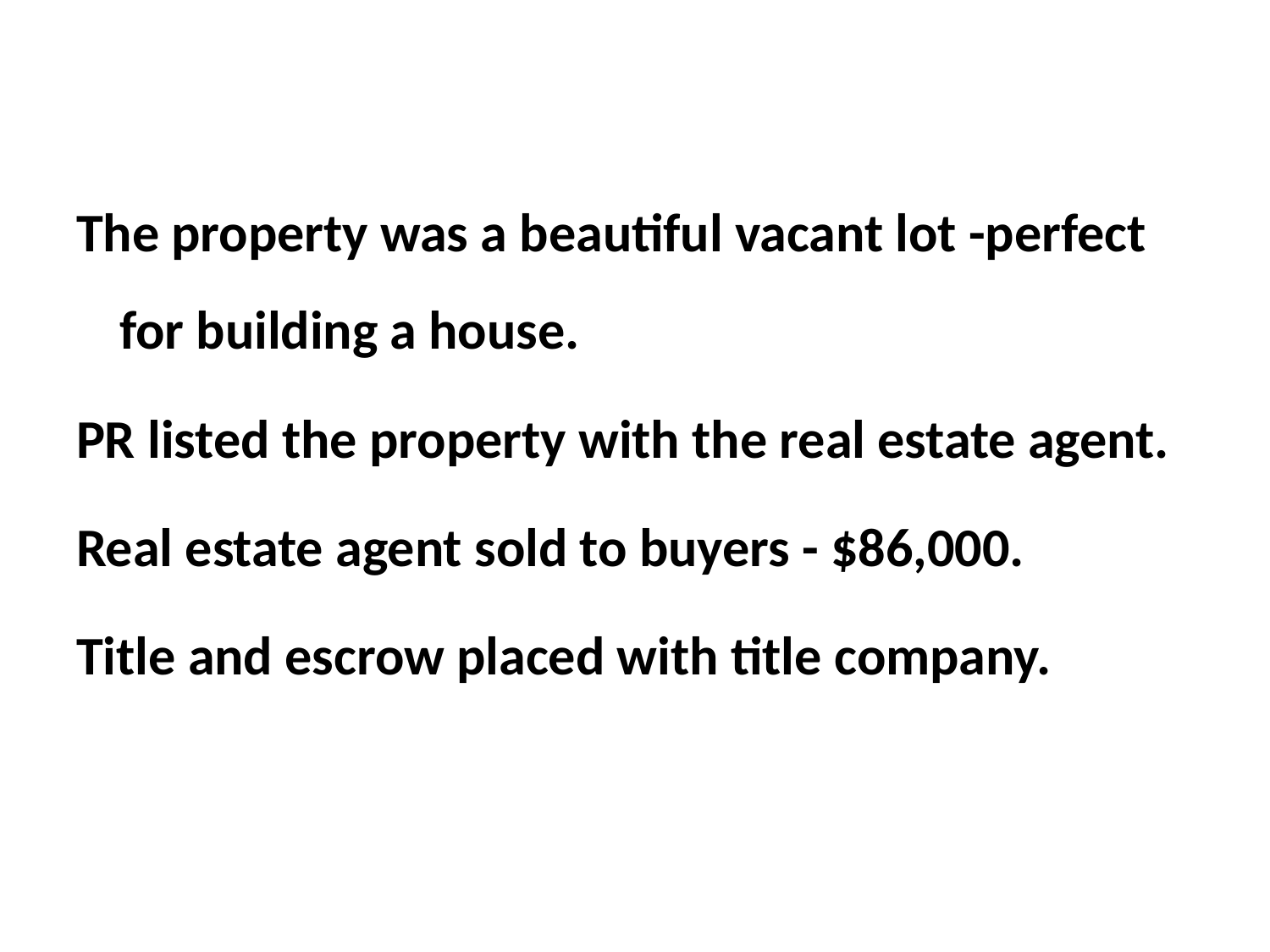

The property was a beautiful vacant lot -perfect for building a house.
PR listed the property with the real estate agent.
Real estate agent sold to buyers - $86,000.
Title and escrow placed with title company.